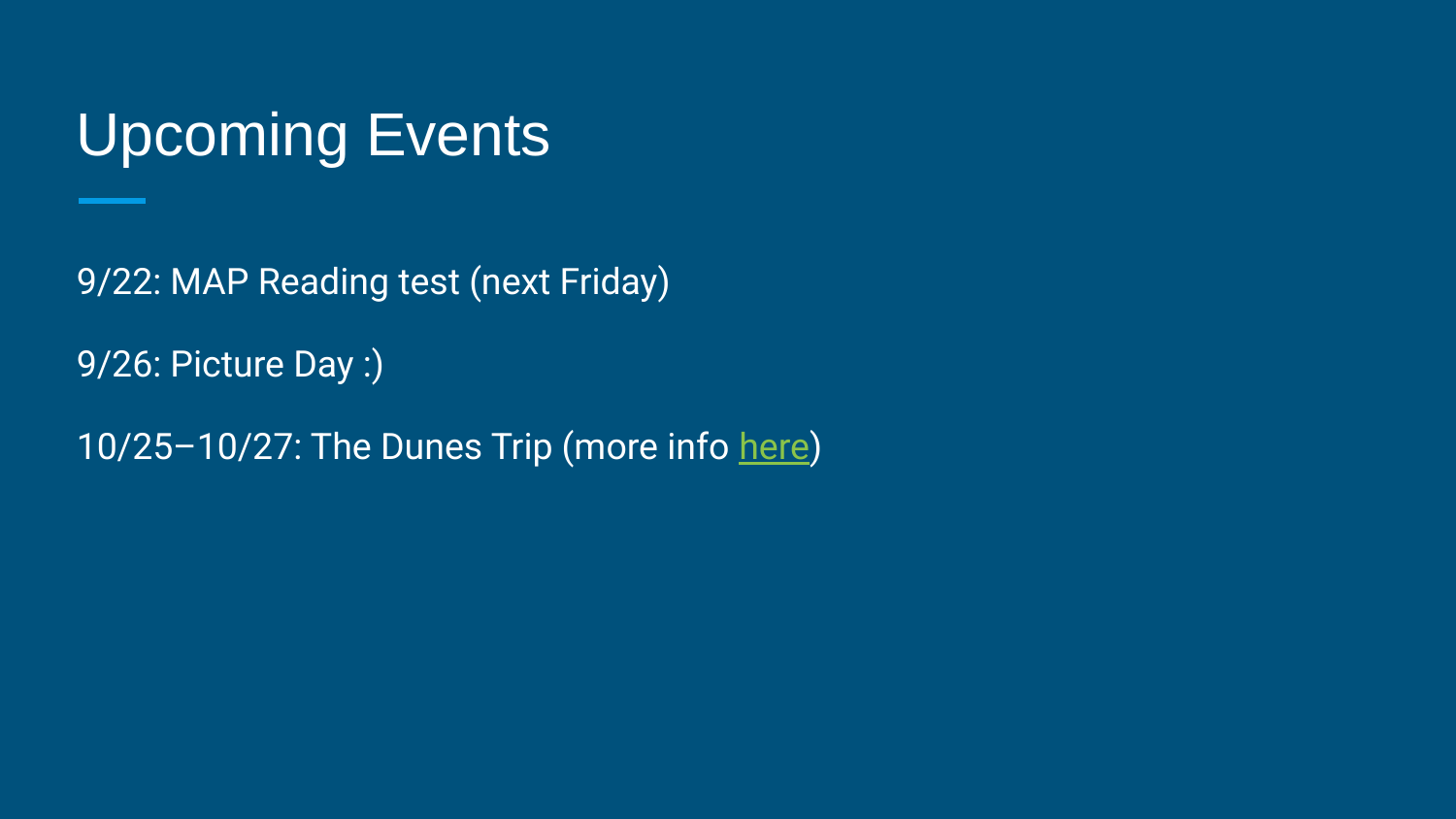

# Upcoming Events
9/22: MAP Reading test (next Friday)
9/26: Picture Day :)
10/25–10/27: The Dunes Trip (more info here)